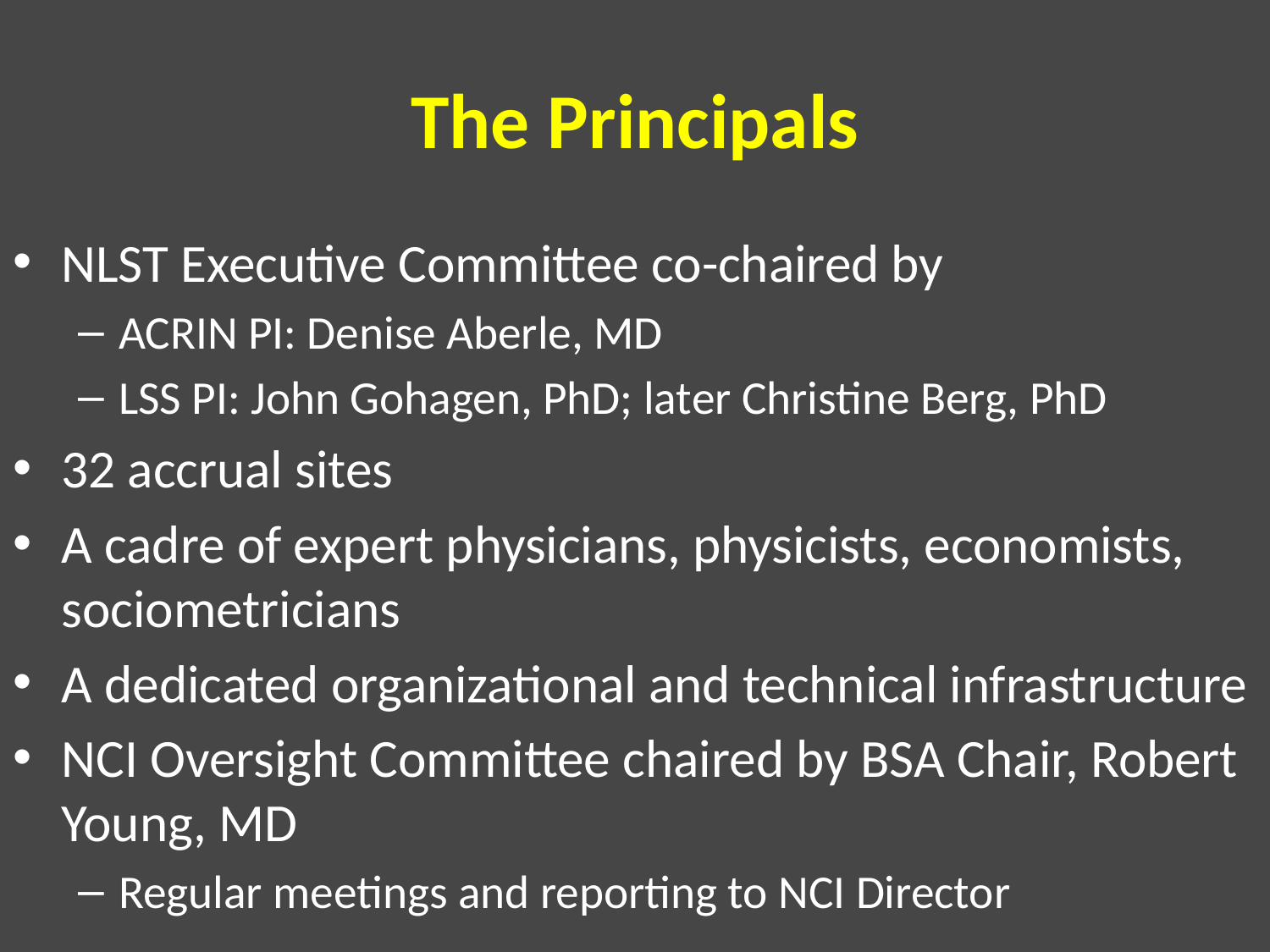

# The Principals
NLST Executive Committee co-chaired by
ACRIN PI: Denise Aberle, MD
LSS PI: John Gohagen, PhD; later Christine Berg, PhD
32 accrual sites
A cadre of expert physicians, physicists, economists, sociometricians
A dedicated organizational and technical infrastructure
NCI Oversight Committee chaired by BSA Chair, Robert Young, MD
Regular meetings and reporting to NCI Director